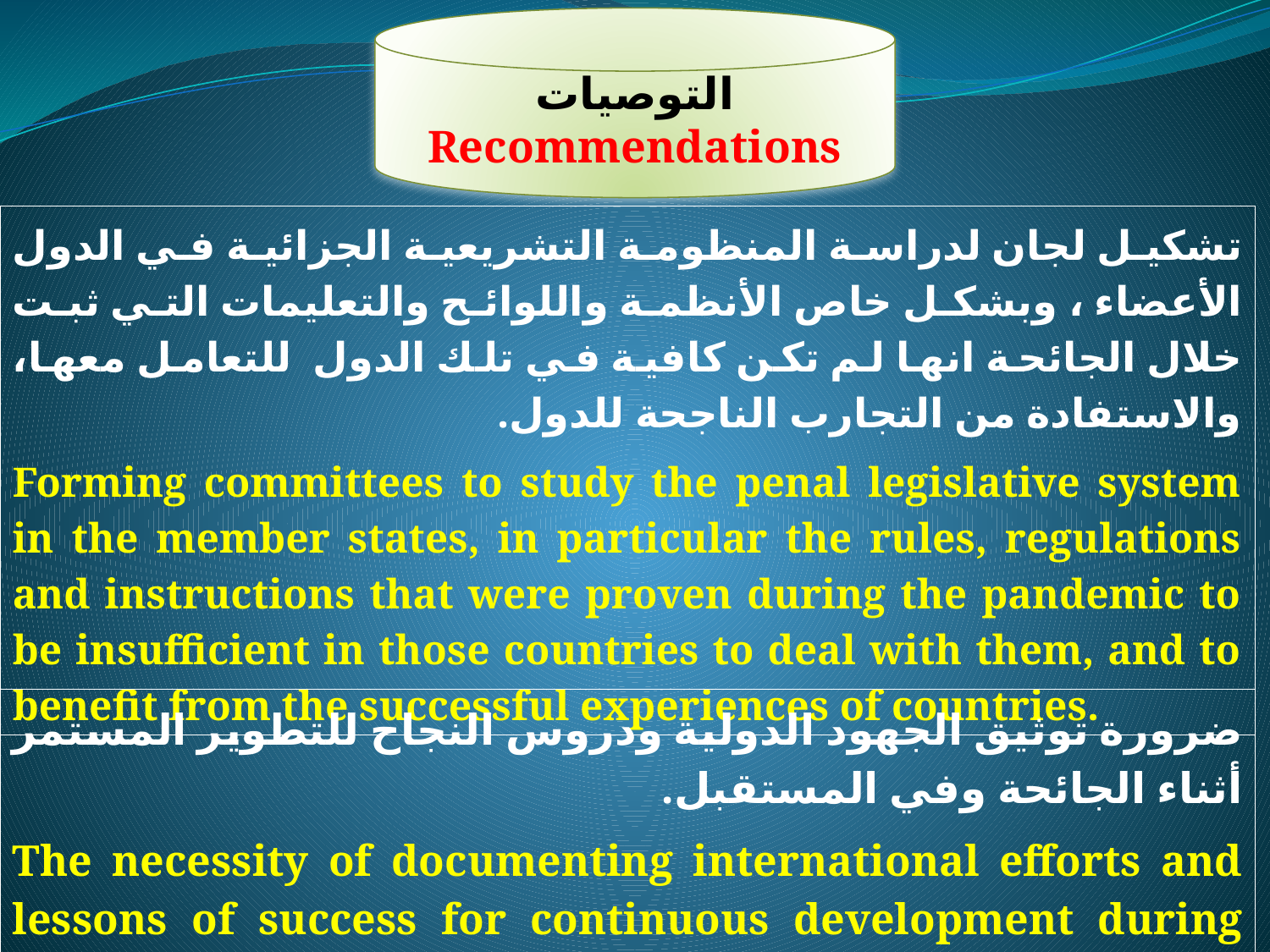

التوصيات
Recommendations
تشكيل لجان لدراسة المنظومة التشريعية الجزائية في الدول الأعضاء ، وبشكل خاص الأنظمة واللوائح والتعليمات التي ثبت خلال الجائحة انها لم تكن كافية في تلك الدول  للتعامل معها، والاستفادة من التجارب الناجحة للدول.
Forming committees to study the penal legislative system in the member states, in particular the rules, regulations and instructions that were proven during the pandemic to be insufficient in those countries to deal with them, and to benefit from the successful experiences of countries.
ضرورة توثيق الجهود الدولية ودروس النجاح للتطوير المستمر أثناء الجائحة وفي المستقبل.
The necessity of documenting international efforts and lessons of success for continuous development during the pandemic and in the future.